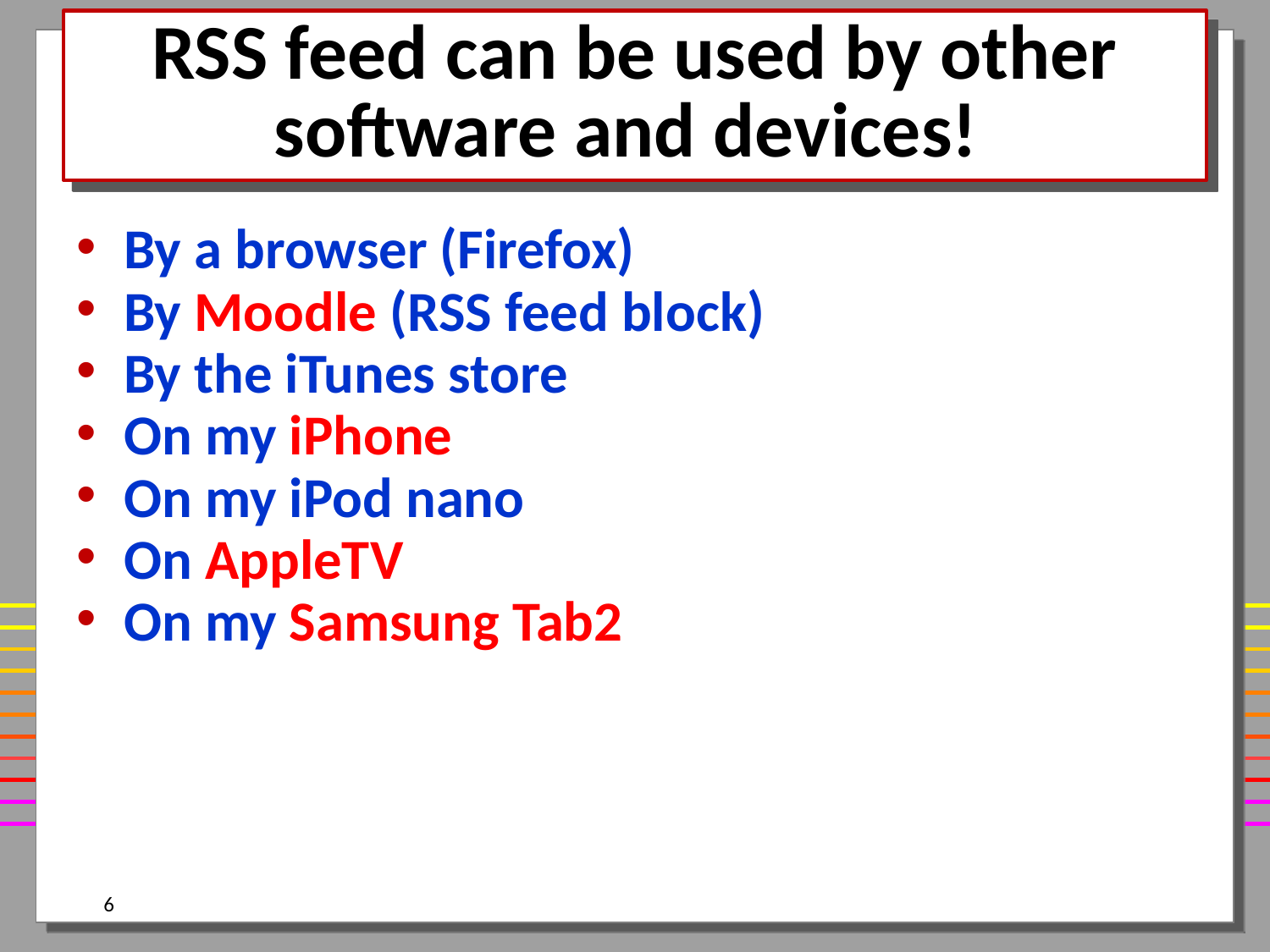

# RSS feed can be used by other software and devices!
By a browser (Firefox)
By Moodle (RSS feed block)
By the iTunes store
On my iPhone
On my iPod nano
On AppleTV
On my Samsung Tab2

6